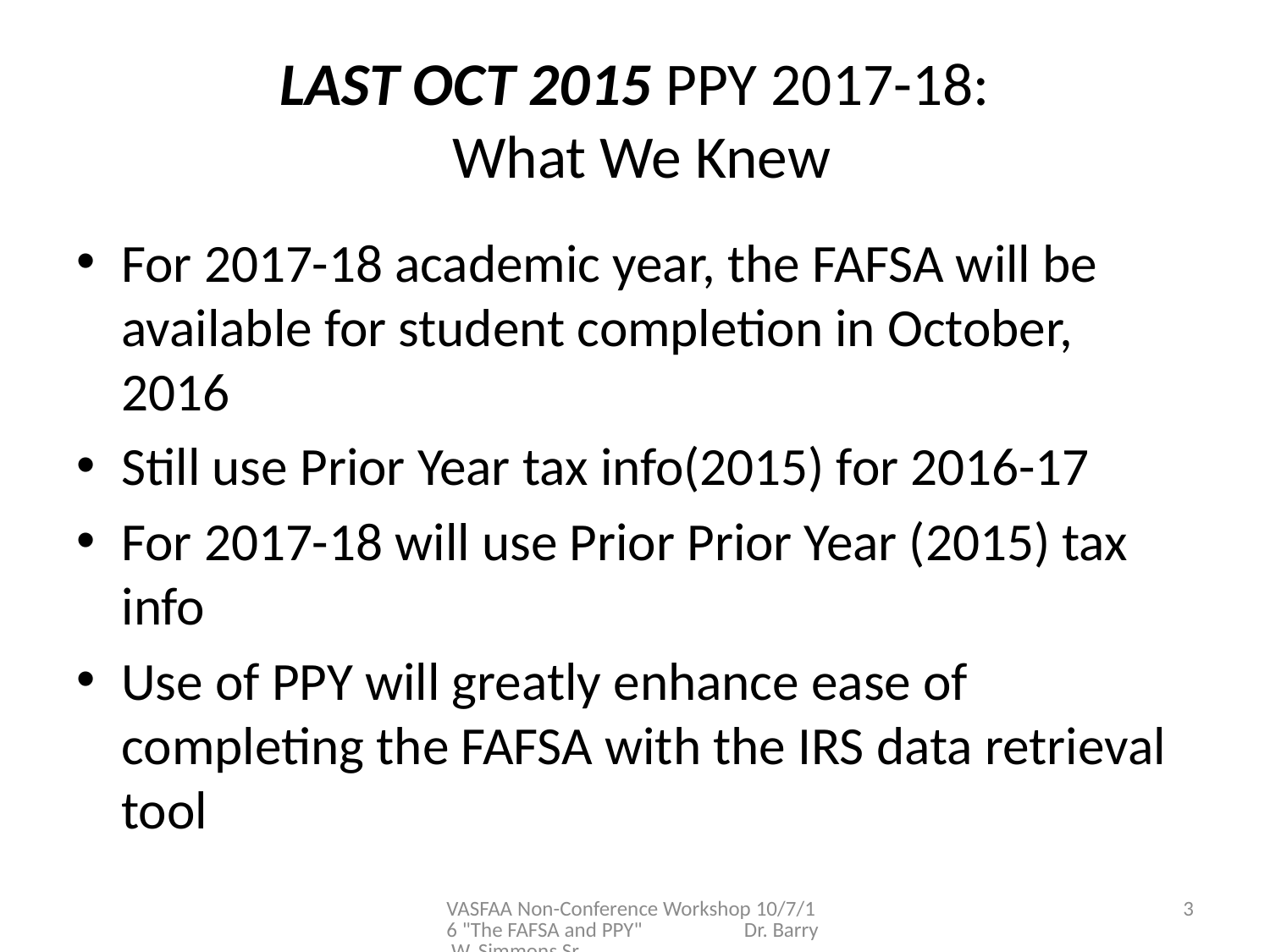

# LAST OCT 2015 PPY 2017-18: What We Knew
For 2017-18 academic year, the FAFSA will be available for student completion in October, 2016
Still use Prior Year tax info(2015) for 2016-17
For 2017-18 will use Prior Prior Year (2015) tax info
Use of PPY will greatly enhance ease of completing the FAFSA with the IRS data retrieval tool
VASFAA Non-Conference Workshop 10/7/16 "The FAFSA and PPY"                     Dr. Barry W. Simmons Sr
3